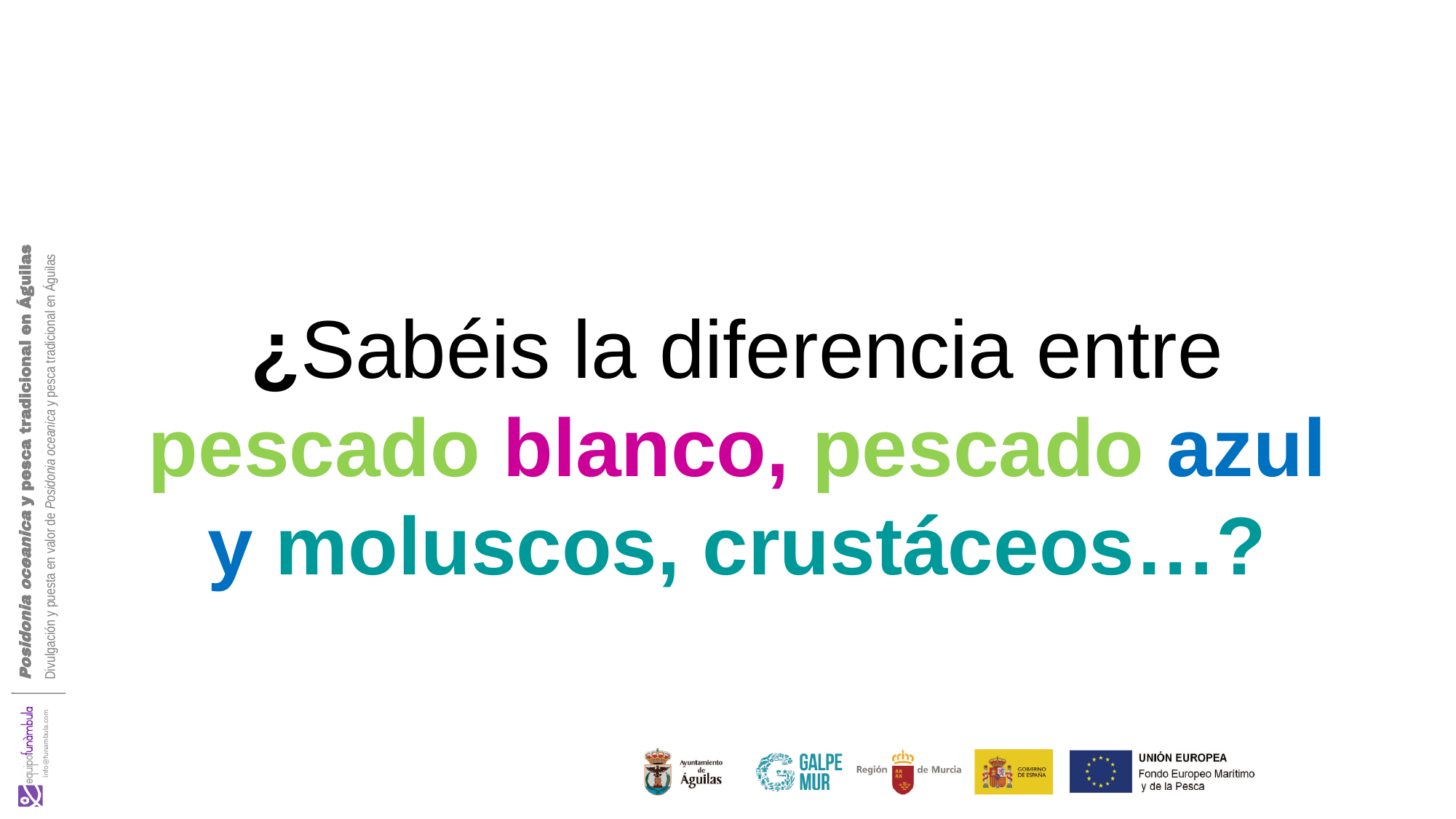

¿Sabéis la diferencia entre pescado blanco, pescado azul y moluscos, crustáceos…?
Posidonia oceanica y pesca tradicional en Águilas
Divulgación y puesta en valor de Posidonia oceanica y pesca tradicional en Águilas